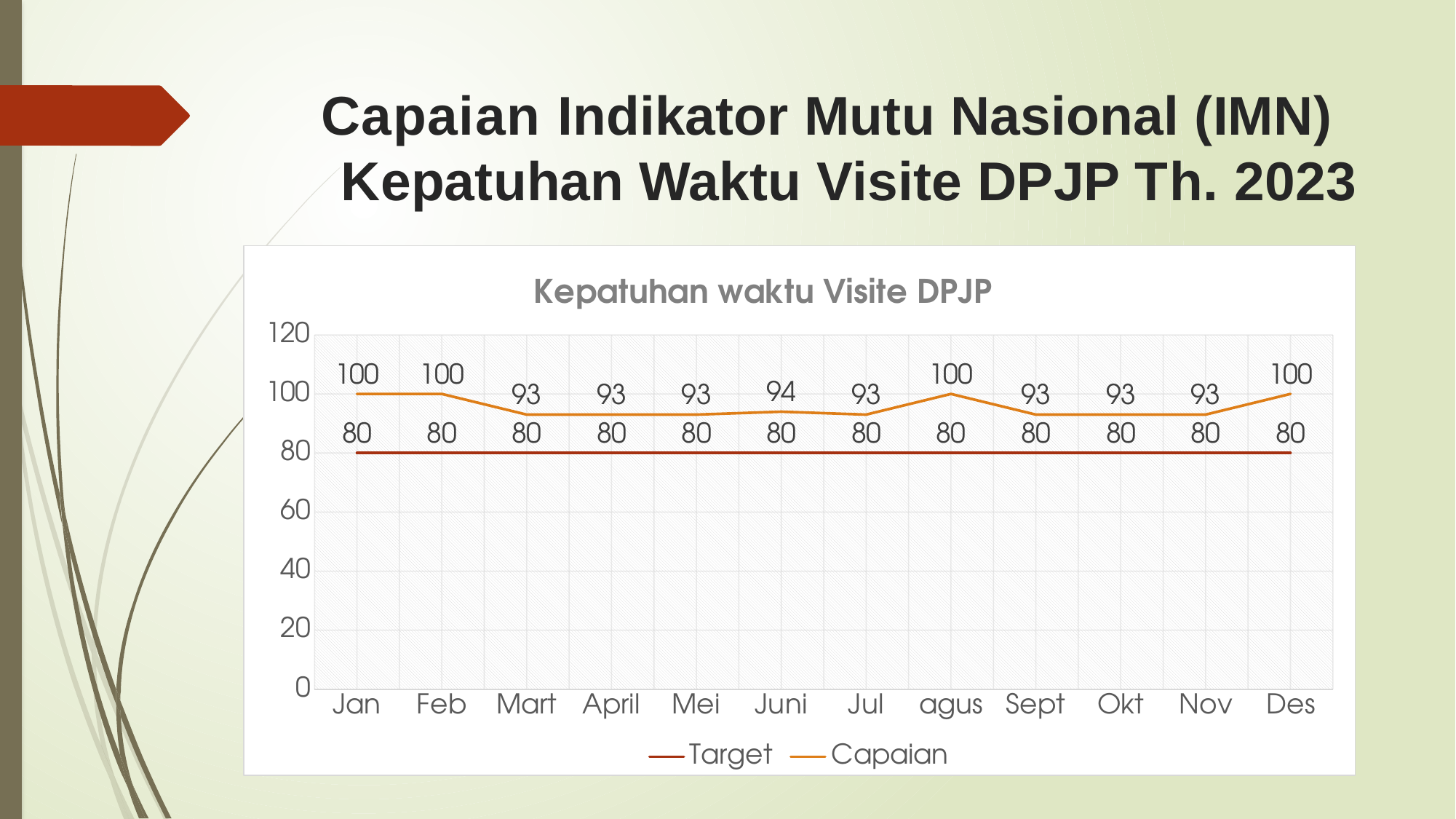

# Capaian Indikator Mutu Nasional (IMN) Kepatuhan Waktu Visite DPJP Th. 2023

### Chart: Kepatuhan waktu Visite DPJP

| Category | Target | Capaian |
|---|---|---|
| Jan | 80.0 | 100.0 |
| Feb | 80.0 | 100.0 |
| Mart | 80.0 | 93.0 |
| April | 80.0 | 93.0 |
| Mei | 80.0 | 93.0 |
| Juni | 80.0 | 94.0 |
| Jul | 80.0 | 93.0 |
| agus | 80.0 | 100.0 |
| Sept | 80.0 | 93.0 |
| Okt | 80.0 | 93.0 |
| Nov | 80.0 | 93.0 |
| Des | 80.0 | 100.0 |